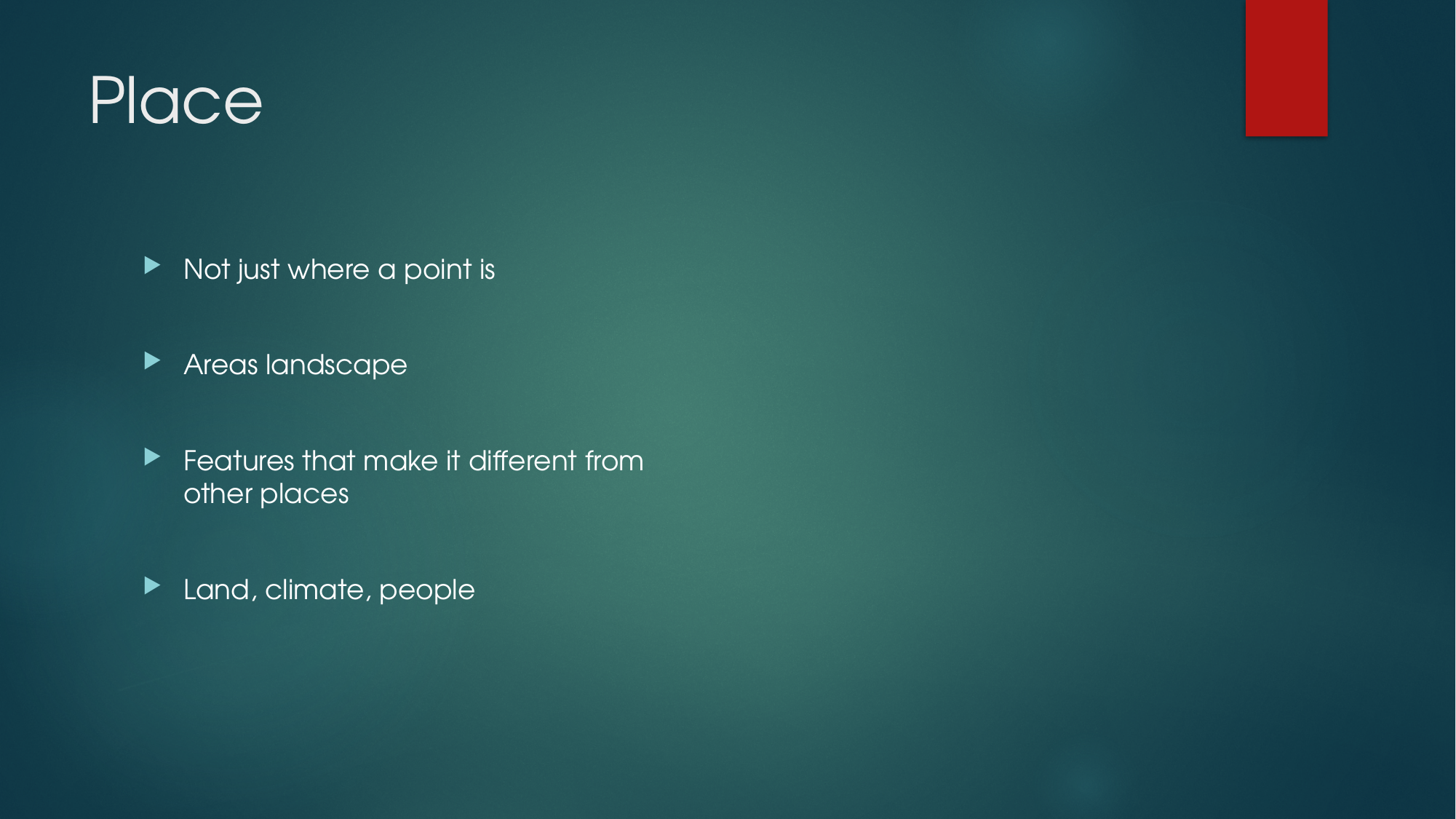

# Place

Not just where a point is

Areas landscape

Features that make it different from other places

Land, climate, people